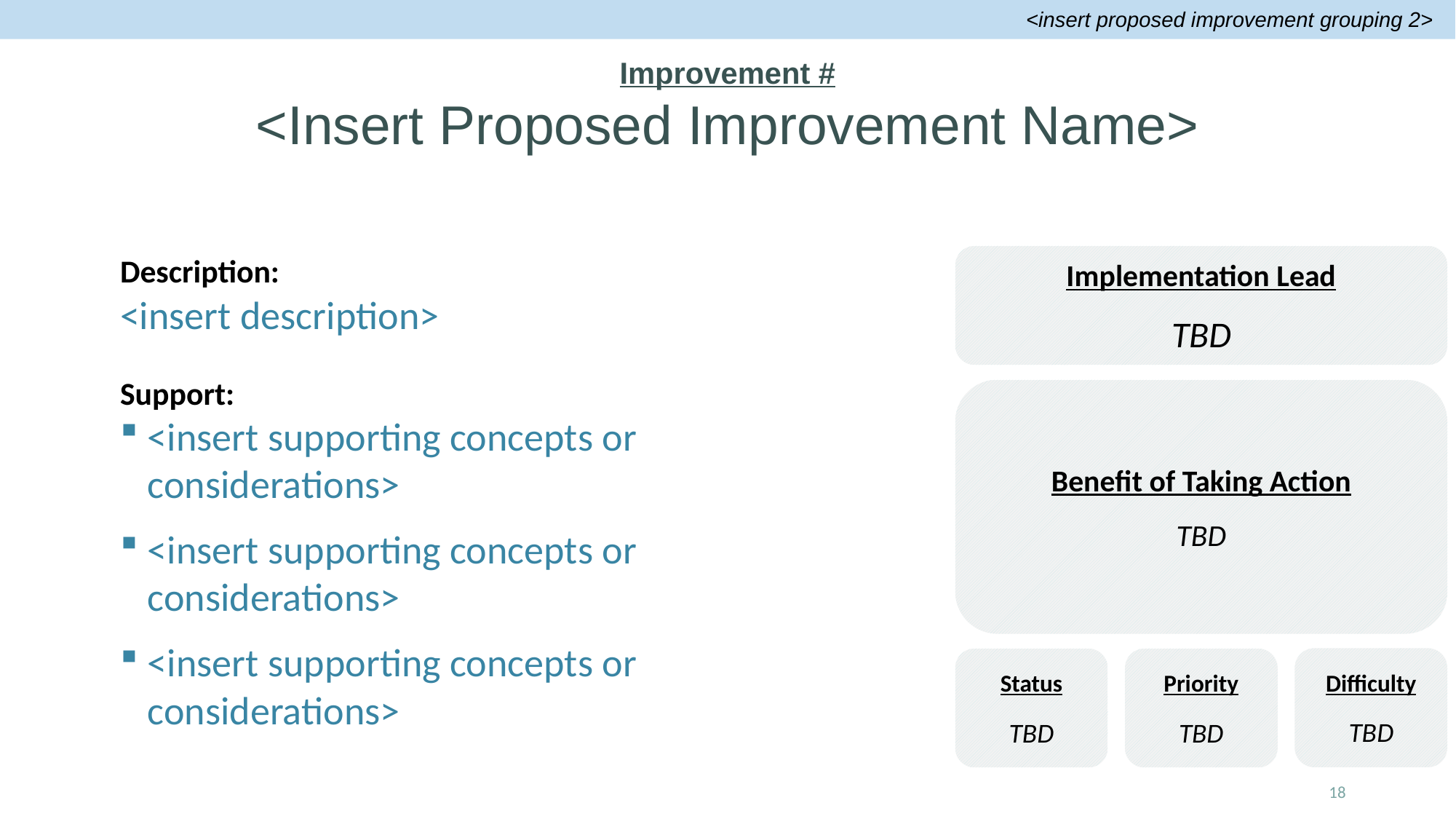

<insert proposed improvement grouping 2>
# Improvement # <Insert Proposed Improvement Name>
Description:
<insert description>
Support:
<insert supporting concepts or considerations>
<insert supporting concepts or considerations>
<insert supporting concepts or considerations>
Implementation Lead
TBD
Benefit of Taking Action
TBD
Difficulty
TBD
Status
TBD
Priority
TBD